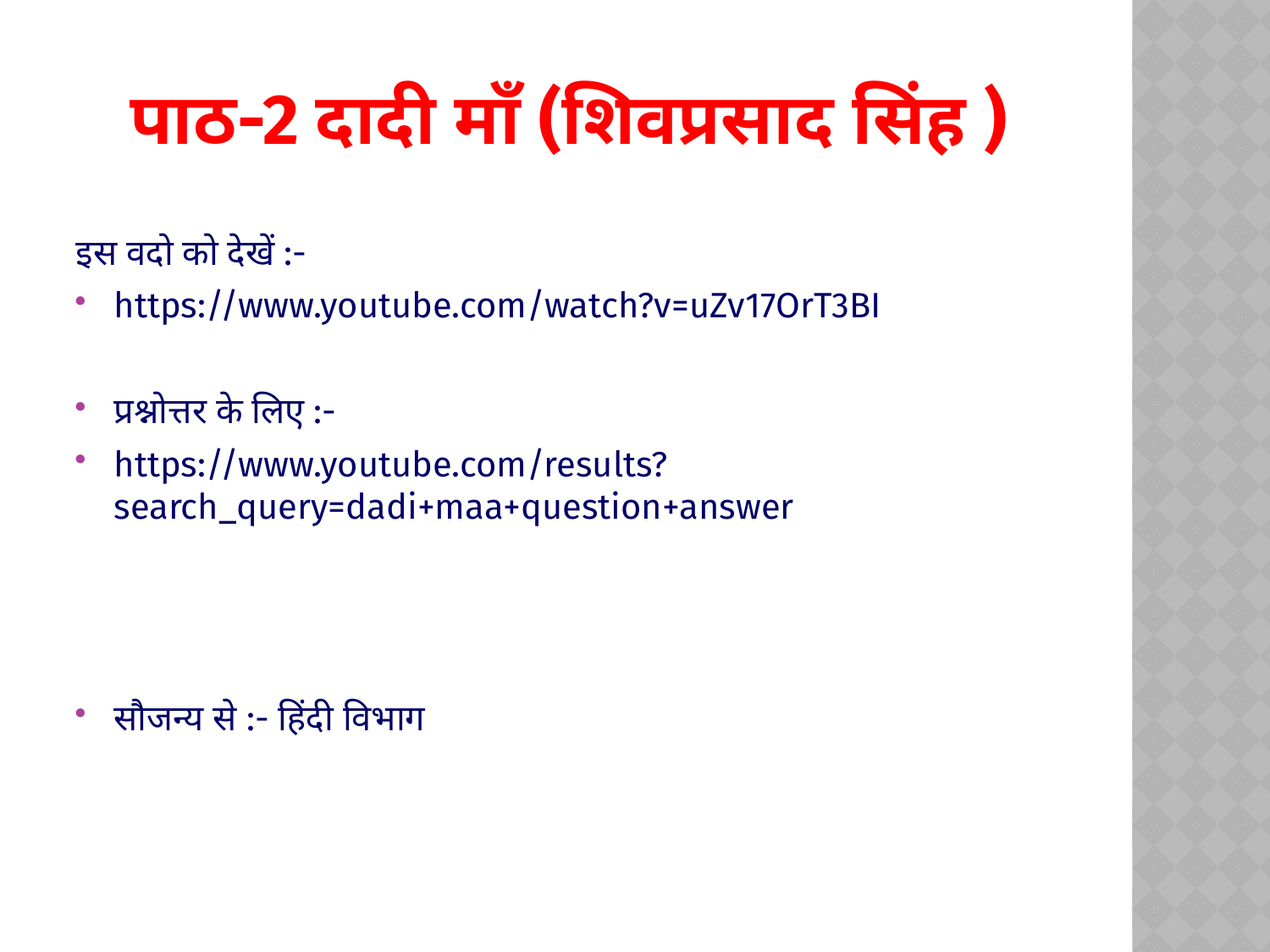

# पाठ-2 दादी माँ (शिवप्रसाद सिंह )
इस वदो को देखें :-
https://www.youtube.com/watch?v=uZv17OrT3BI

प्रश्नोत्तर के लिए :-
https://www.youtube.com/results?search_query=dadi+maa+question+answer

सौजन्य से :- हिंदी विभाग